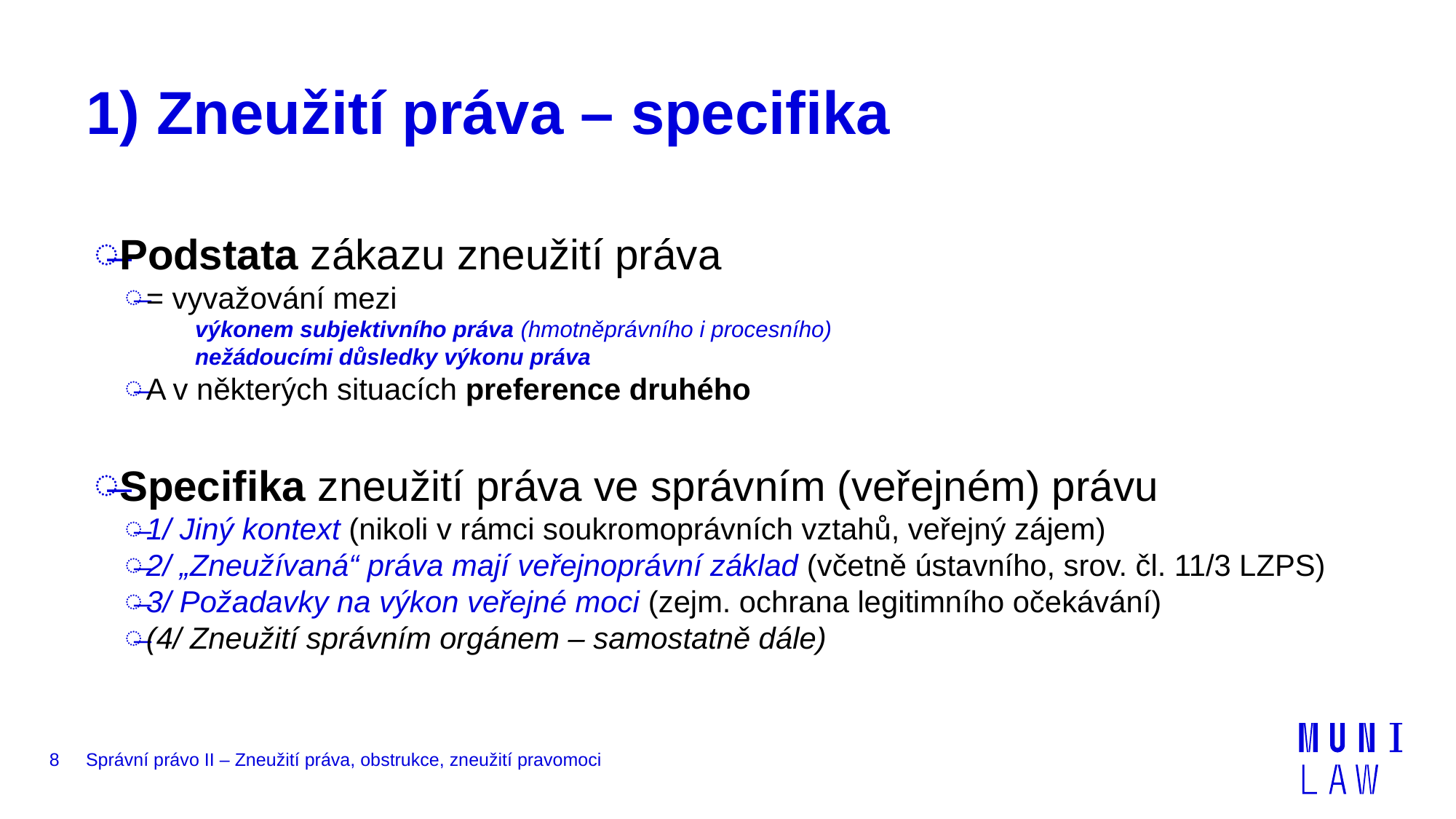

# 1) Zneužití práva – specifika
Podstata zákazu zneužití práva
= vyvažování mezi
výkonem subjektivního práva (hmotněprávního i procesního)
nežádoucími důsledky výkonu práva
A v některých situacích preference druhého

Specifika zneužití práva ve správním (veřejném) právu
1/ Jiný kontext (nikoli v rámci soukromoprávních vztahů, veřejný zájem)
2/ „Zneužívaná“ práva mají veřejnoprávní základ (včetně ústavního, srov. čl. 11/3 LZPS)
3/ Požadavky na výkon veřejné moci (zejm. ochrana legitimního očekávání)
(4/ Zneužití správním orgánem – samostatně dále)

8
Správní právo II – Zneužití práva, obstrukce, zneužití pravomoci